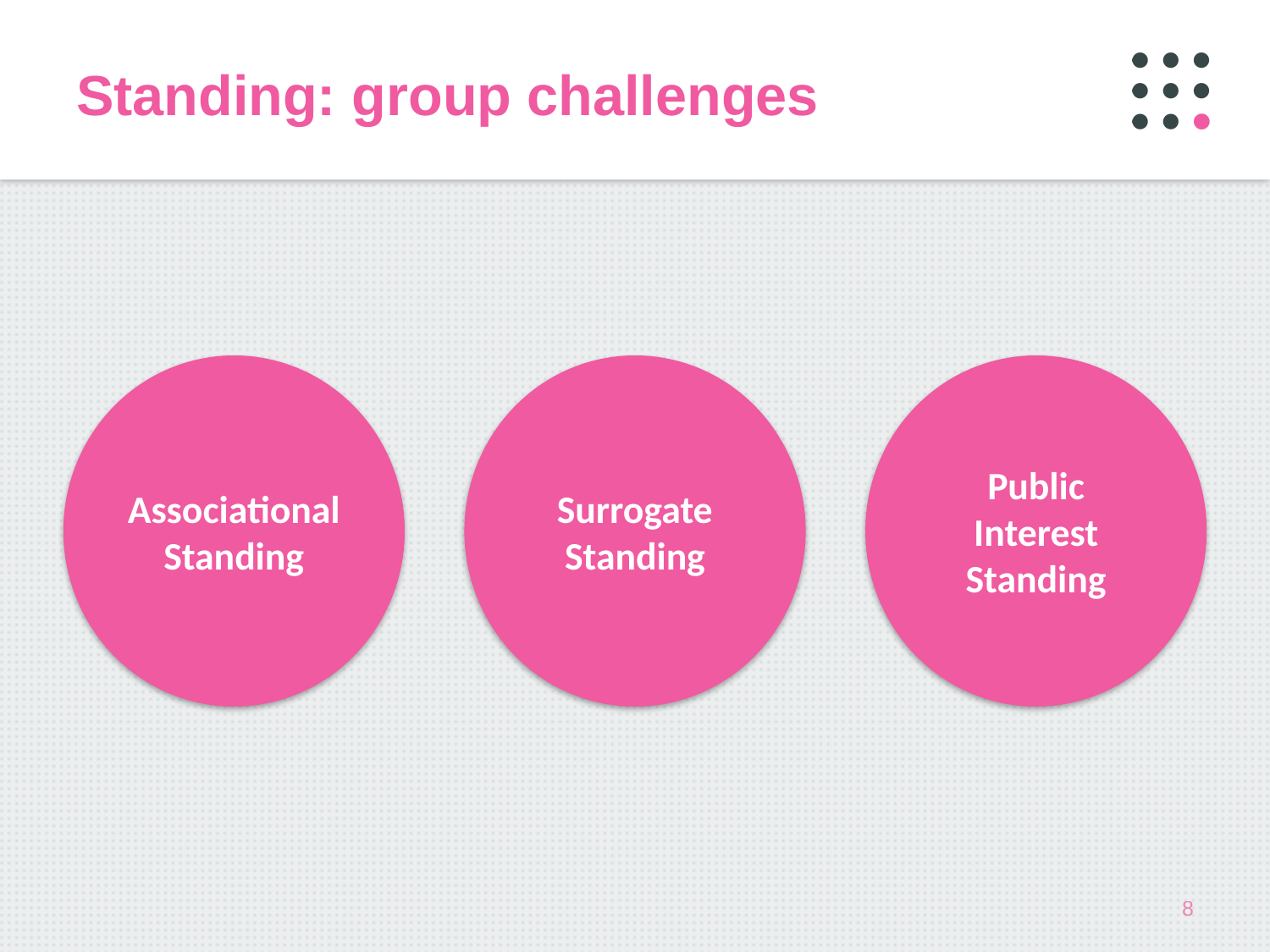

# Standing: group challenges
Associational Standing
Surrogate Standing
Public Interest Standing
8